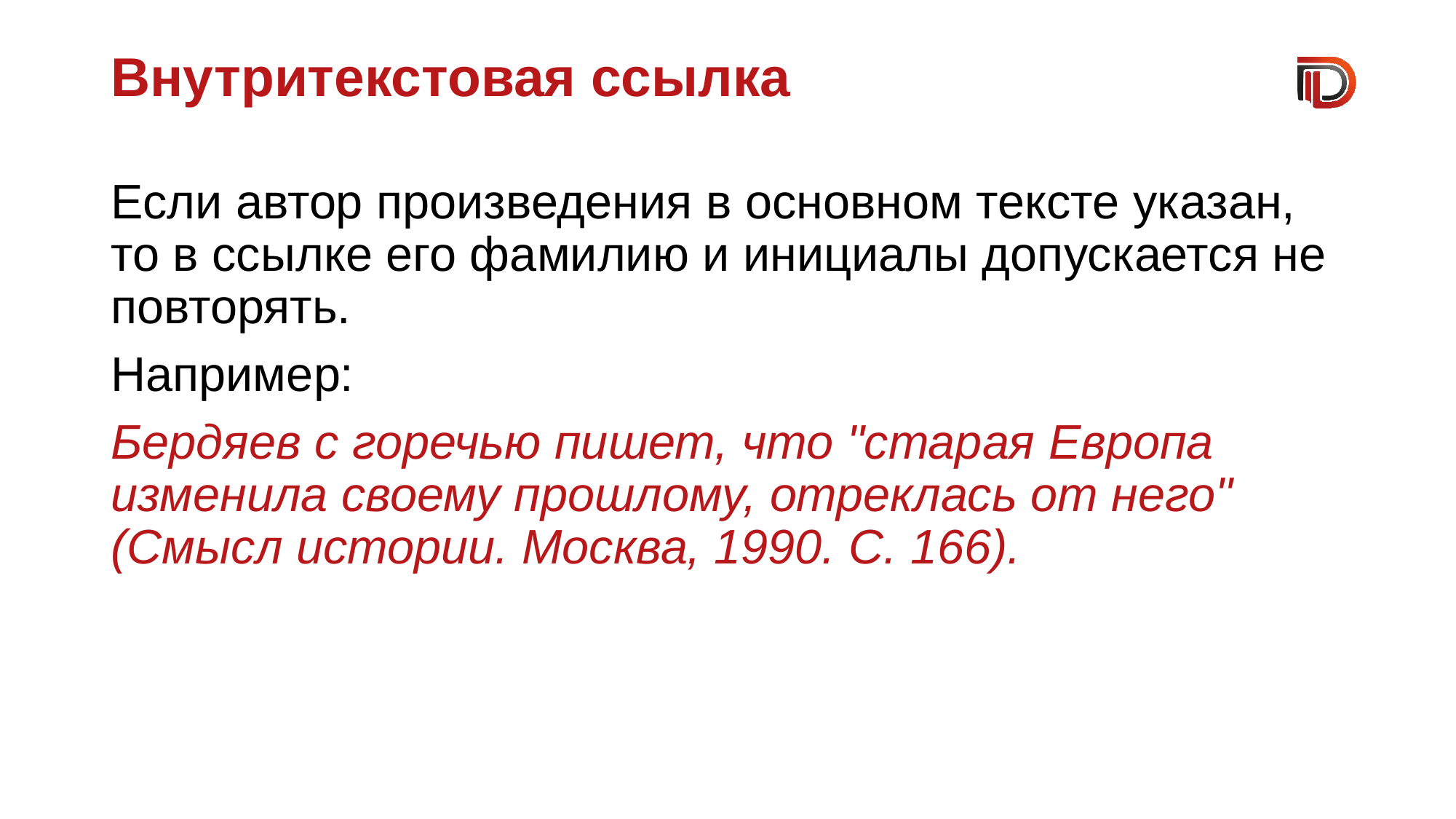

# Внутритекстовая ссылка
Если автор произведения в основном тексте указан, то в ссылке его фамилию и инициалы допускается не повторять.
Например:
Бердяев с горечью пишет, что "старая Европа изменила своему прошлому, отреклась от него" (Смысл истории. Москва, 1990. С. 166).